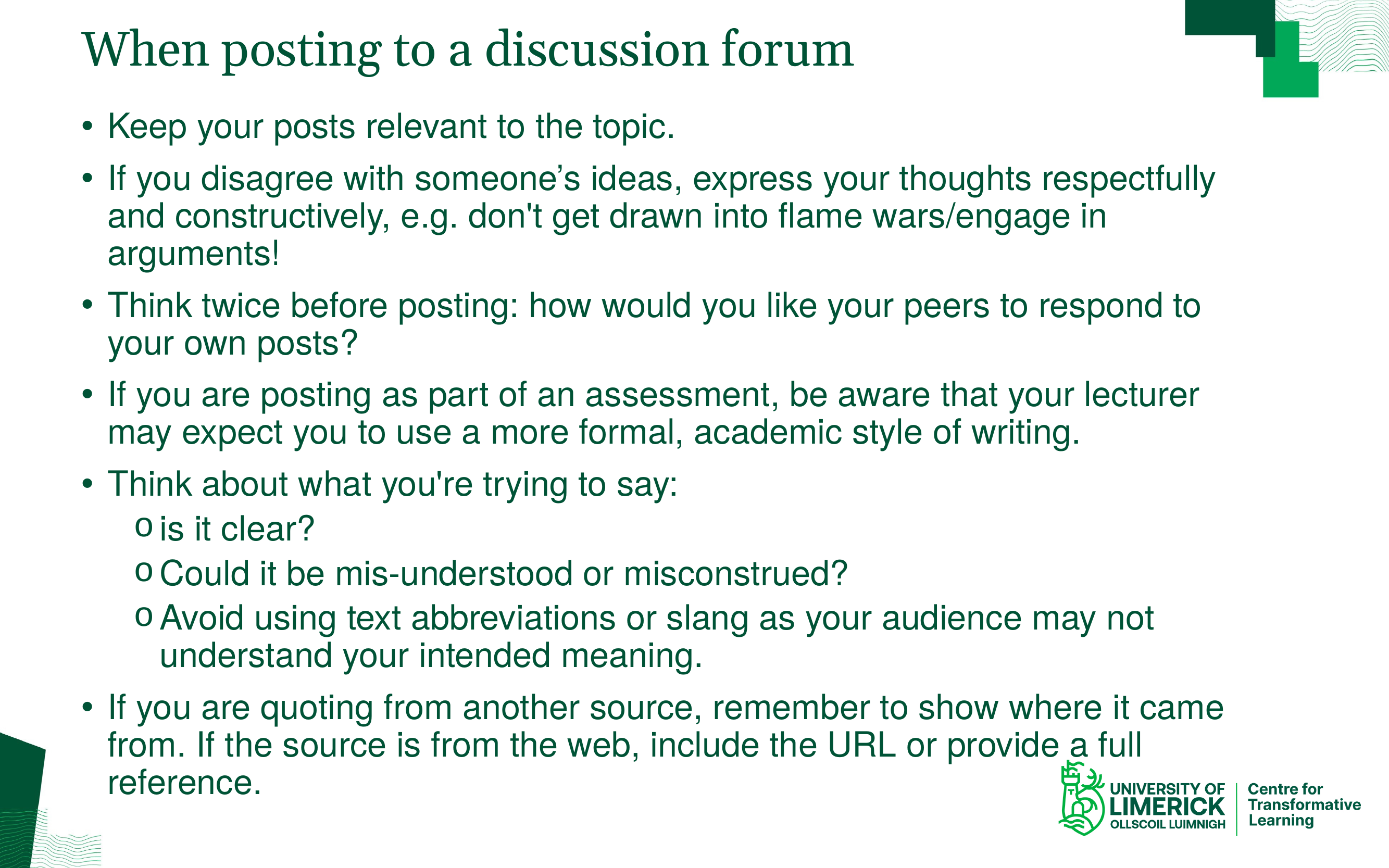

# When posting to a discussion forum
Keep your posts relevant to the topic.
If you disagree with someone’s ideas, express your thoughts respectfully and constructively, e.g. don't get drawn into flame wars/engage in arguments!
Think twice before posting: how would you like your peers to respond to your own posts?
If you are posting as part of an assessment, be aware that your lecturer may expect you to use a more formal, academic style of writing.
Think about what you're trying to say:
is it clear?
Could it be mis-understood or misconstrued?
Avoid using text abbreviations or slang as your audience may not understand your intended meaning.
If you are quoting from another source, remember to show where it came from. If the source is from the web, include the URL or provide a full reference.